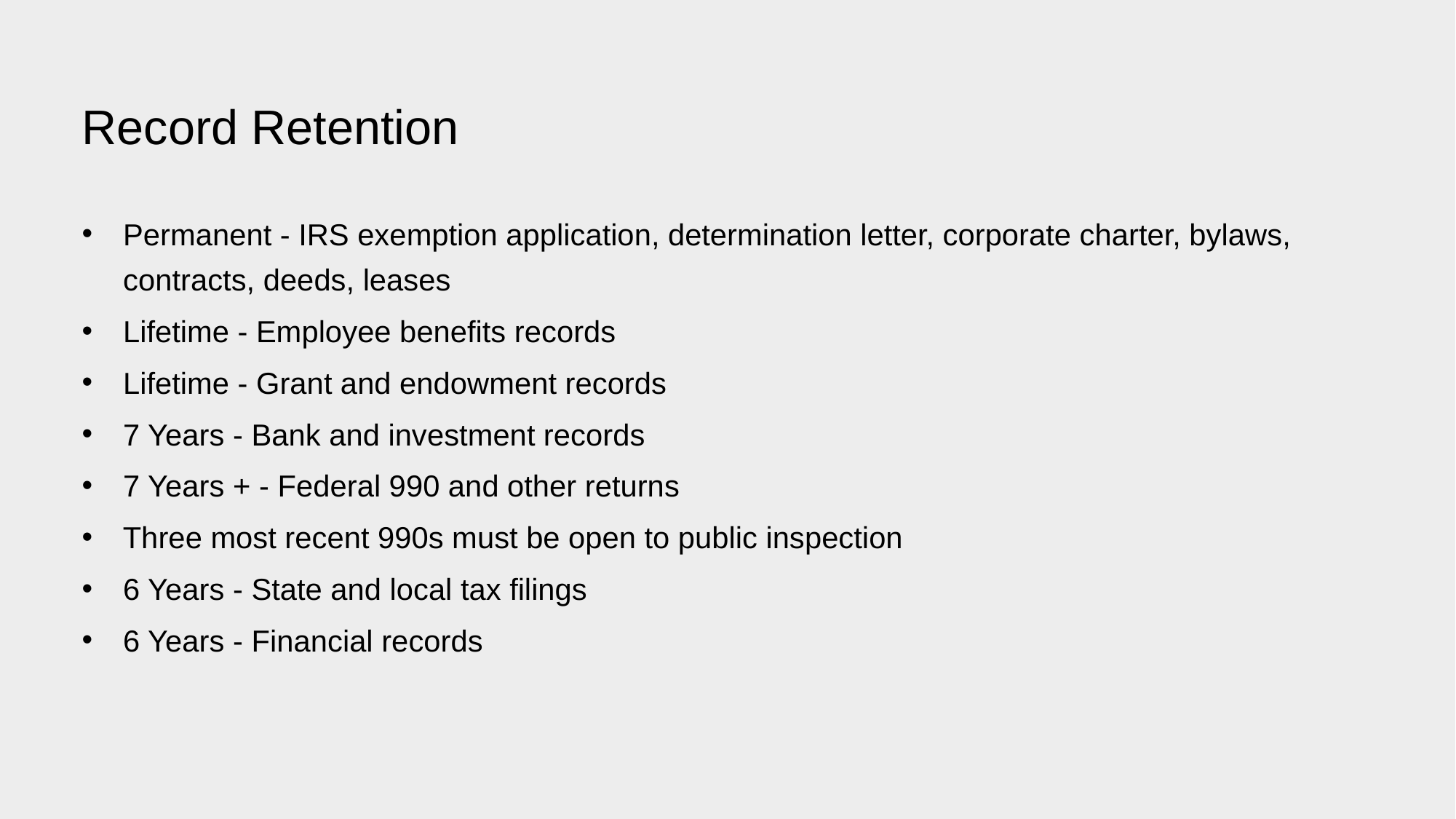

Record Retention
Permanent - IRS exemption application, determination letter, corporate charter, bylaws, contracts, deeds, leases
Lifetime - Employee benefits records
Lifetime - Grant and endowment records
7 Years - Bank and investment records
7 Years + - Federal 990 and other returns
Three most recent 990s must be open to public inspection
6 Years - State and local tax filings
6 Years - Financial records